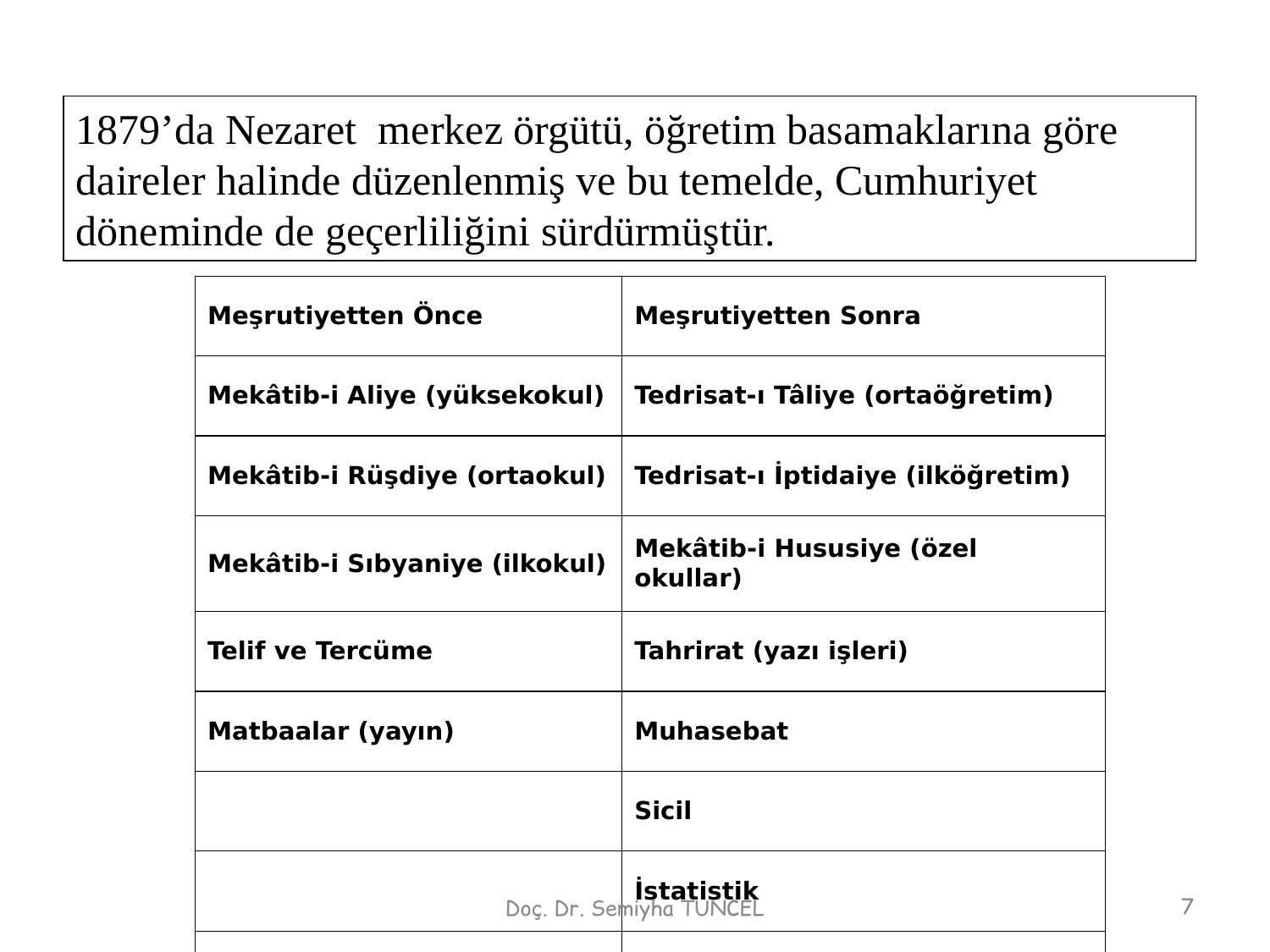

1879’da Nezaret  merkez örgütü, öğretim basamaklarına göre daireler halinde düzenlenmiş ve bu temelde, Cumhuriyet döneminde de geçerliliğini sürdürmüştür.
| Meşrutiyetten Önce | Meşrutiyetten Sonra |
| --- | --- |
| Mekâtib-i Aliye (yüksekokul) | Tedrisat-ı Tâliye (ortaöğretim) |
| Mekâtib-i Rüşdiye (ortaokul) | Tedrisat-ı İptidaiye (ilköğretim) |
| Mekâtib-i Sıbyaniye (ilkokul) | Mekâtib-i Hususiye (özel okullar) |
| Telif ve Tercüme | Tahrirat (yazı işleri) |
| Matbaalar (yayın) | Muhasebat |
|  | Sicil |
|  | İstatistik |
|  | Levazım |
|  | Evrak |
Doç. Dr. Semiyha TUNCEL
7